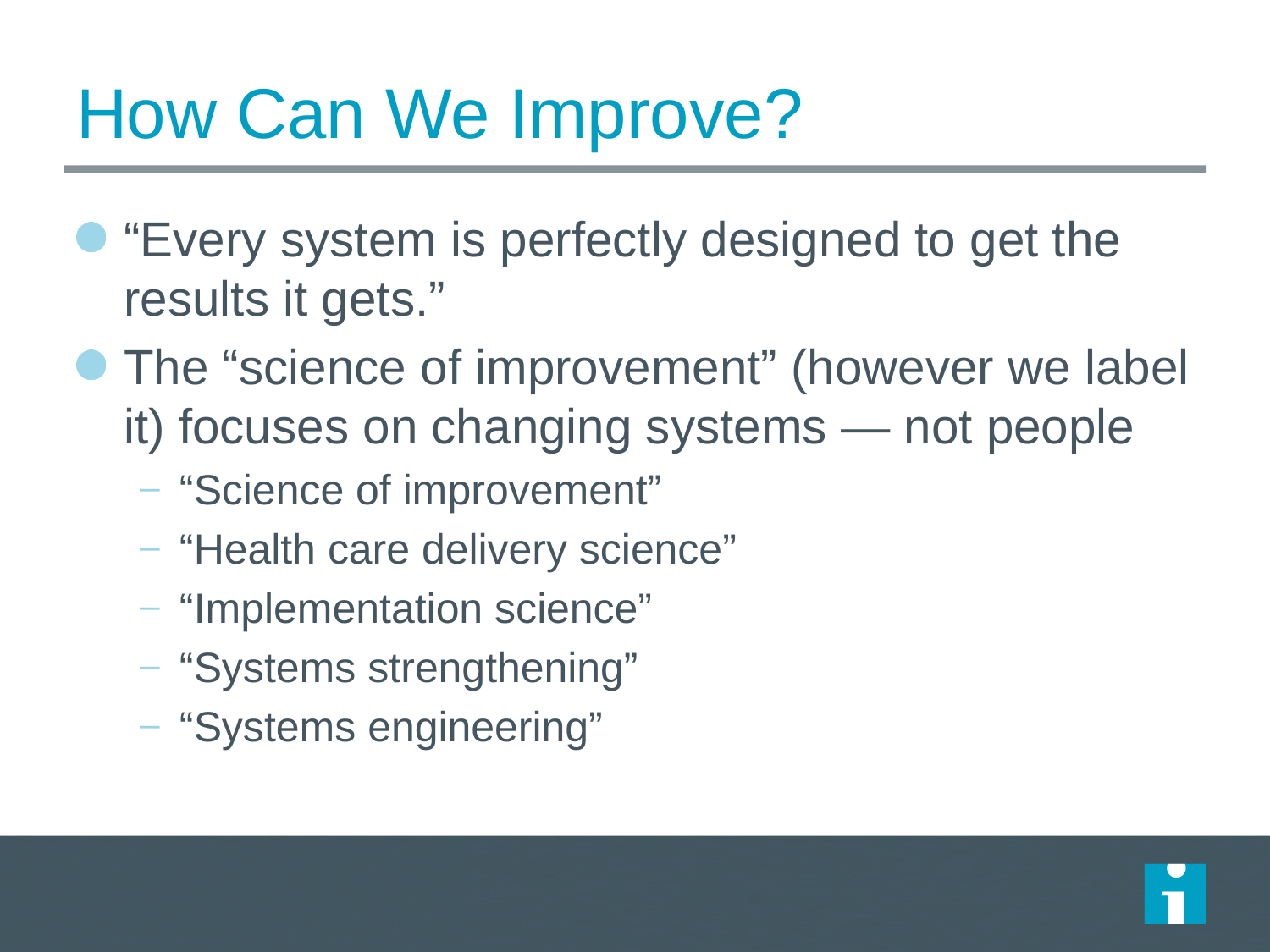

# How Can We Improve?
“Every system is perfectly designed to get the results it gets.”
The “science of improvement” (however we label it) focuses on changing systems — not people
“Science of improvement”
“Health care delivery science”
“Implementation science”
“Systems strengthening”
“Systems engineering”